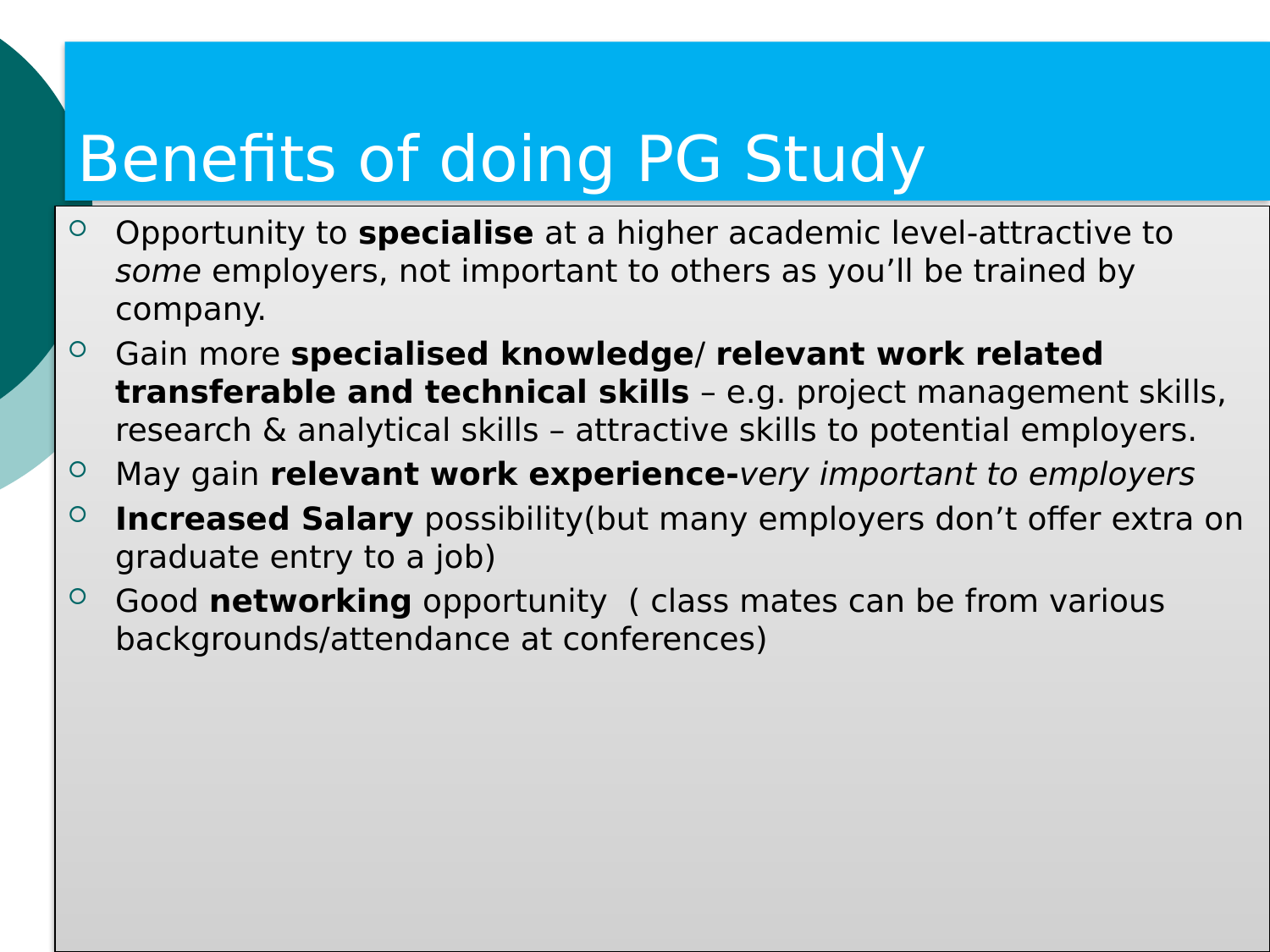

# Benefits of doing PG Study
Opportunity to specialise at a higher academic level-attractive to some employers, not important to others as you’ll be trained by company.
Gain more specialised knowledge/ relevant work related transferable and technical skills – e.g. project management skills, research & analytical skills – attractive skills to potential employers.
May gain relevant work experience-very important to employers
Increased Salary possibility(but many employers don’t offer extra on graduate entry to a job)
Good networking opportunity  ( class mates can be from various backgrounds/attendance at conferences)